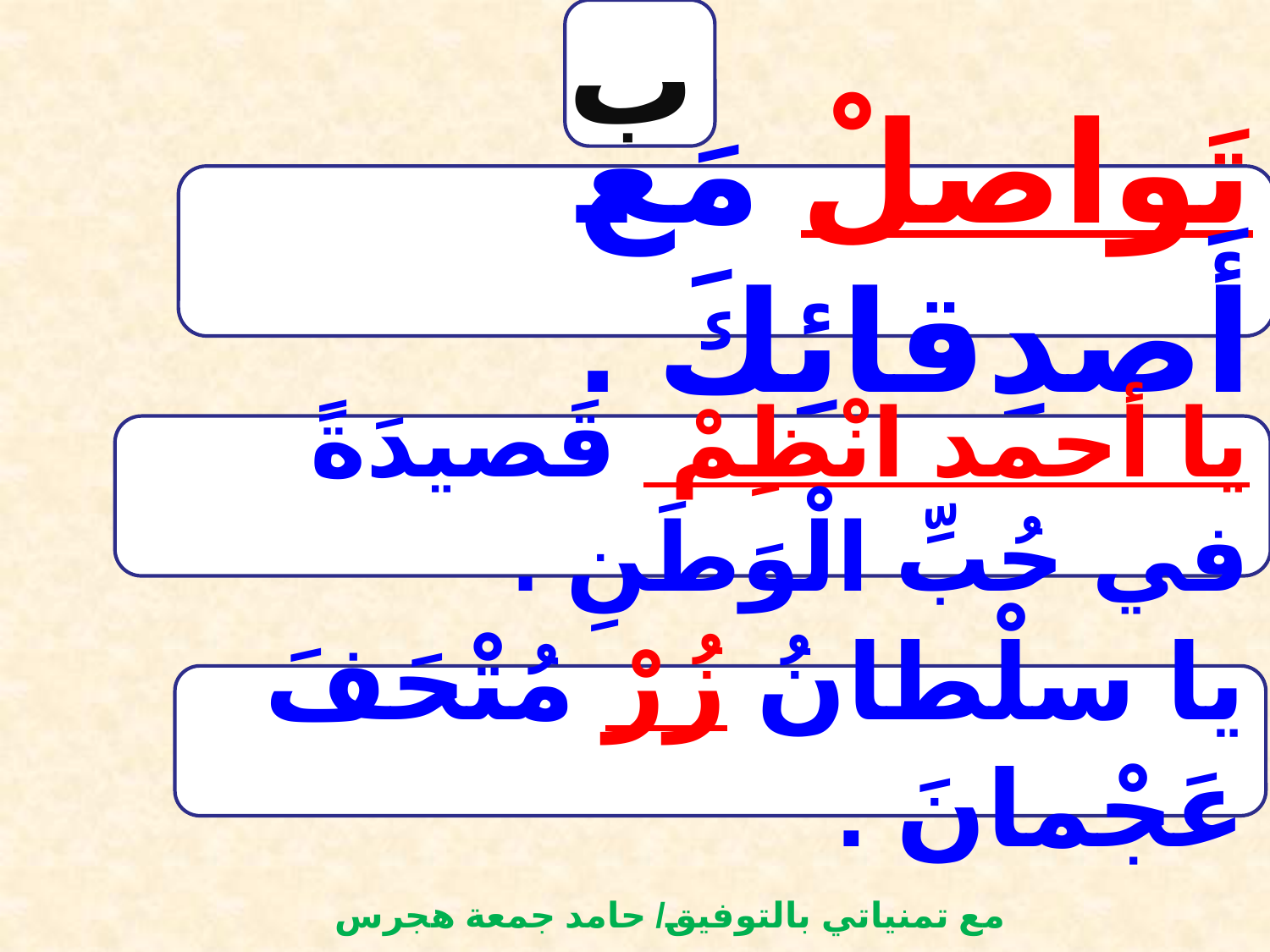

ب
تَواصلْ مَع أَصدِقائِكَ .
يا أحمد انْظِمْ  قَصيدَةً في حُبِّ الْوَطَنِ .
يا سلْطانُ زُرْ مُتْحَفَ عَجْمانَ .
مع تمنياتي بالتوفيق/ حامد جمعة هجرس